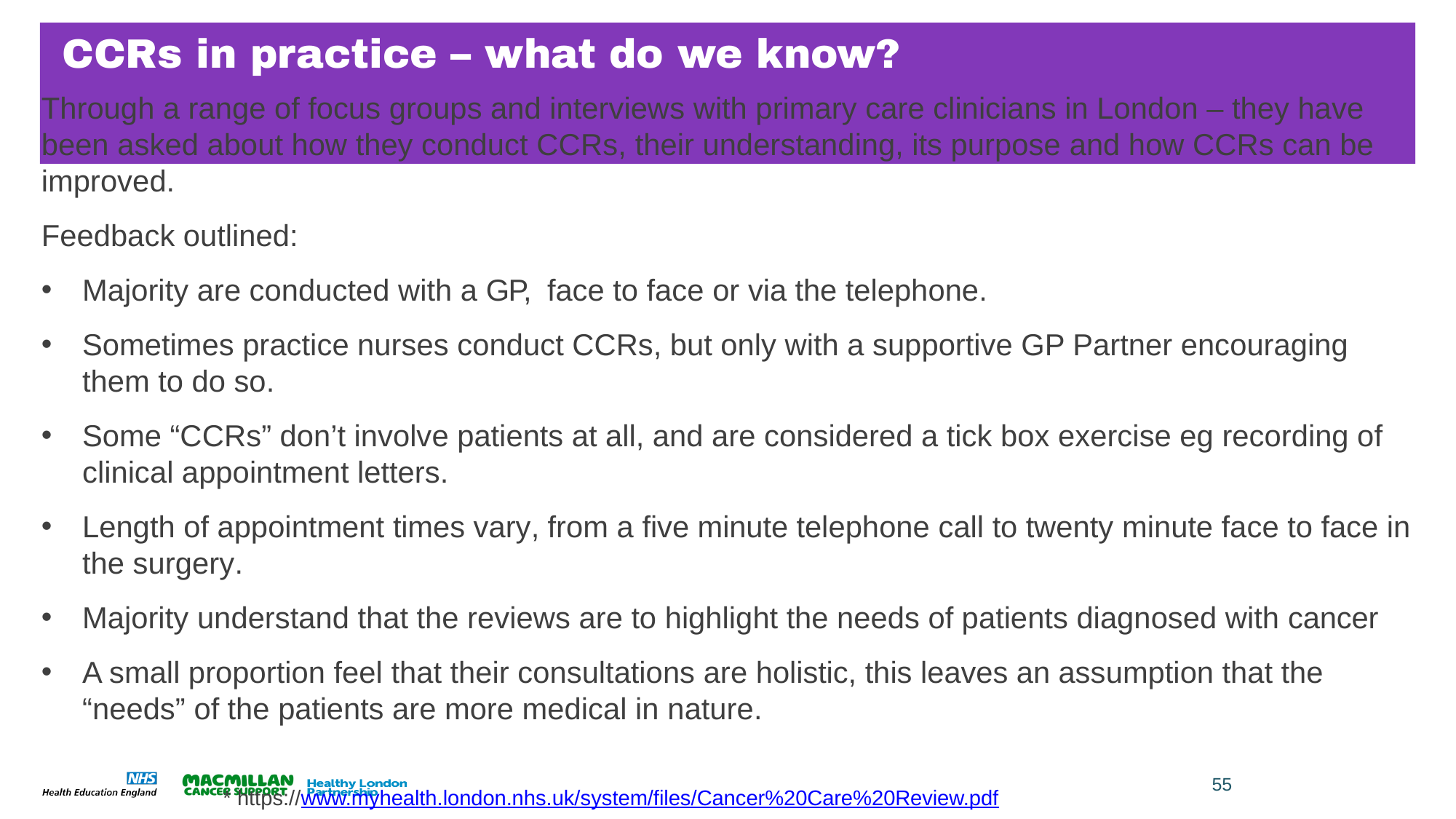

# CCRs in practice – what do we know?
Through a range of focus groups and interviews with primary care clinicians in London – they have been asked about how they conduct CCRs, their understanding, its purpose and how CCRs can be improved.
Feedback outlined:
Majority are conducted with a GP,  face to face or via the telephone.
Sometimes practice nurses conduct CCRs, but only with a supportive GP Partner encouraging them to do so.
Some “CCRs” don’t involve patients at all, and are considered a tick box exercise eg recording of clinical appointment letters.
Length of appointment times vary, from a five minute telephone call to twenty minute face to face in the surgery.
Majority understand that the reviews are to highlight the needs of patients diagnosed with cancer
A small proportion feel that their consultations are holistic, this leaves an assumption that the “needs” of the patients are more medical in nature.
55
* https://www.myhealth.london.nhs.uk/system/files/Cancer%20Care%20Review.pdf